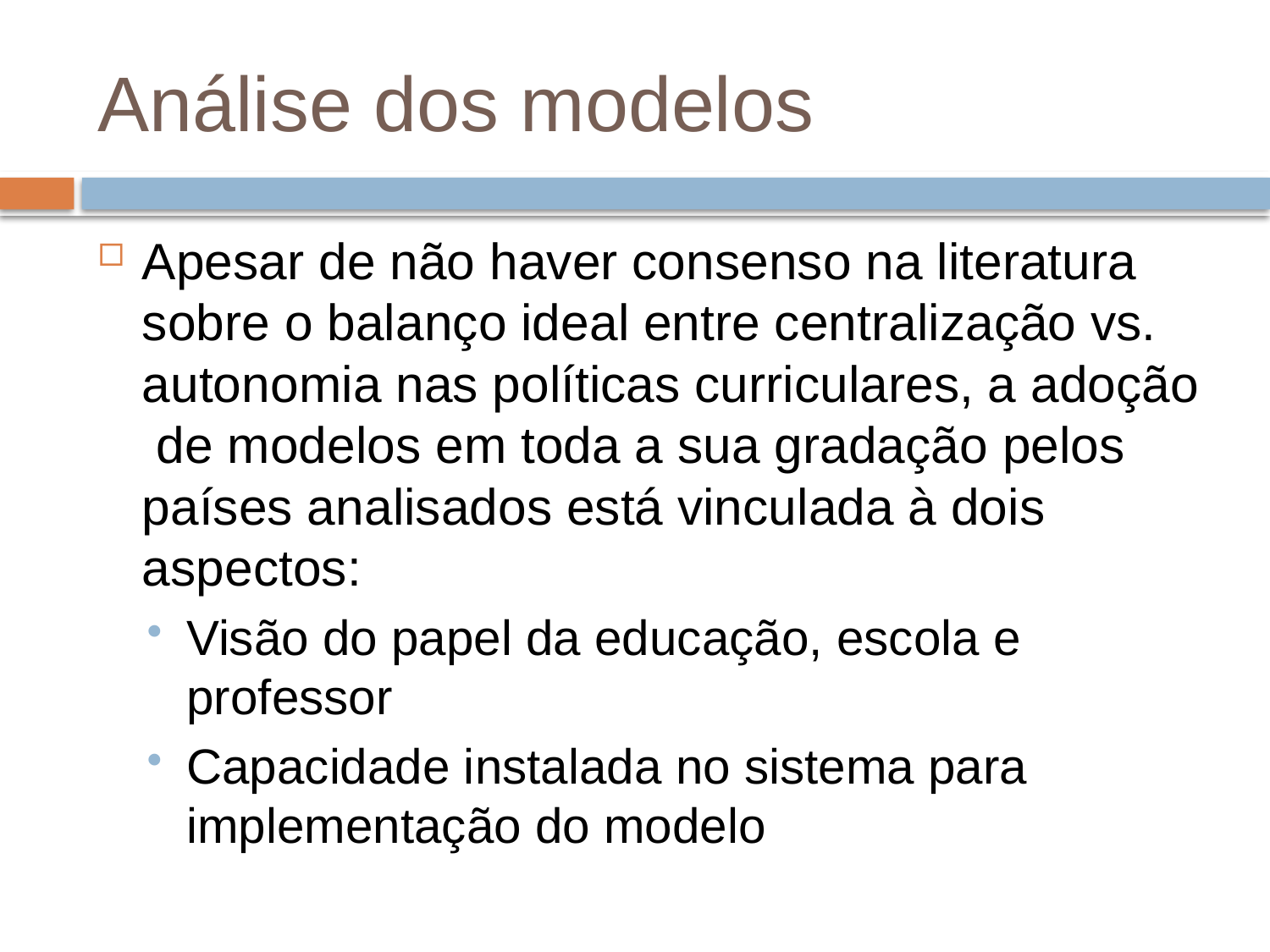

# Análise dos modelos
Apesar de não haver consenso na literatura sobre o balanço ideal entre centralização vs. autonomia nas políticas curriculares, a adoção  de modelos em toda a sua gradação pelos países analisados está vinculada à dois aspectos:
Visão do papel da educação, escola e professor
Capacidade instalada no sistema para implementação do modelo